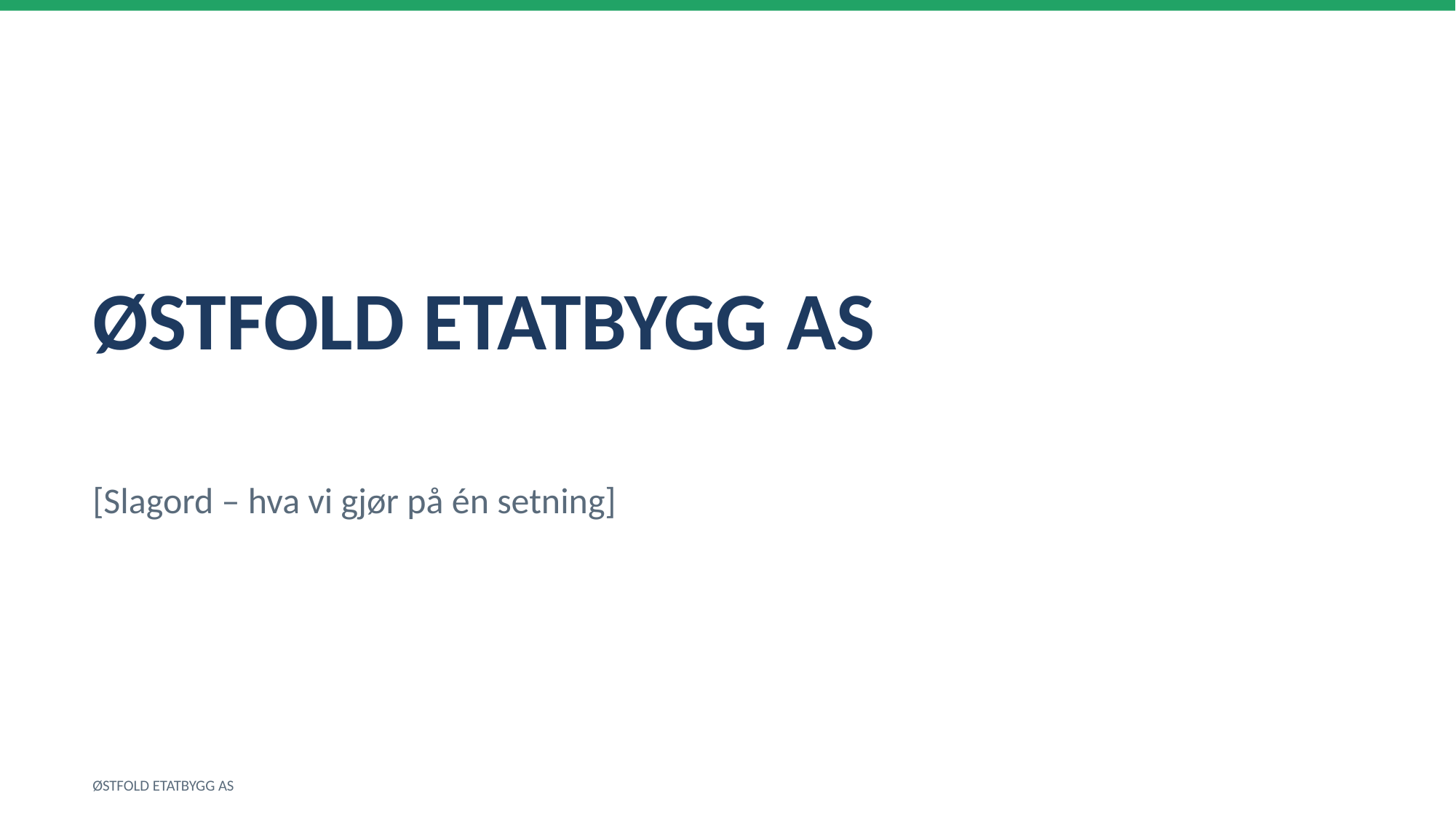

ØSTFOLD ETATBYGG AS
[Slagord – hva vi gjør på én setning]
ØSTFOLD ETATBYGG AS